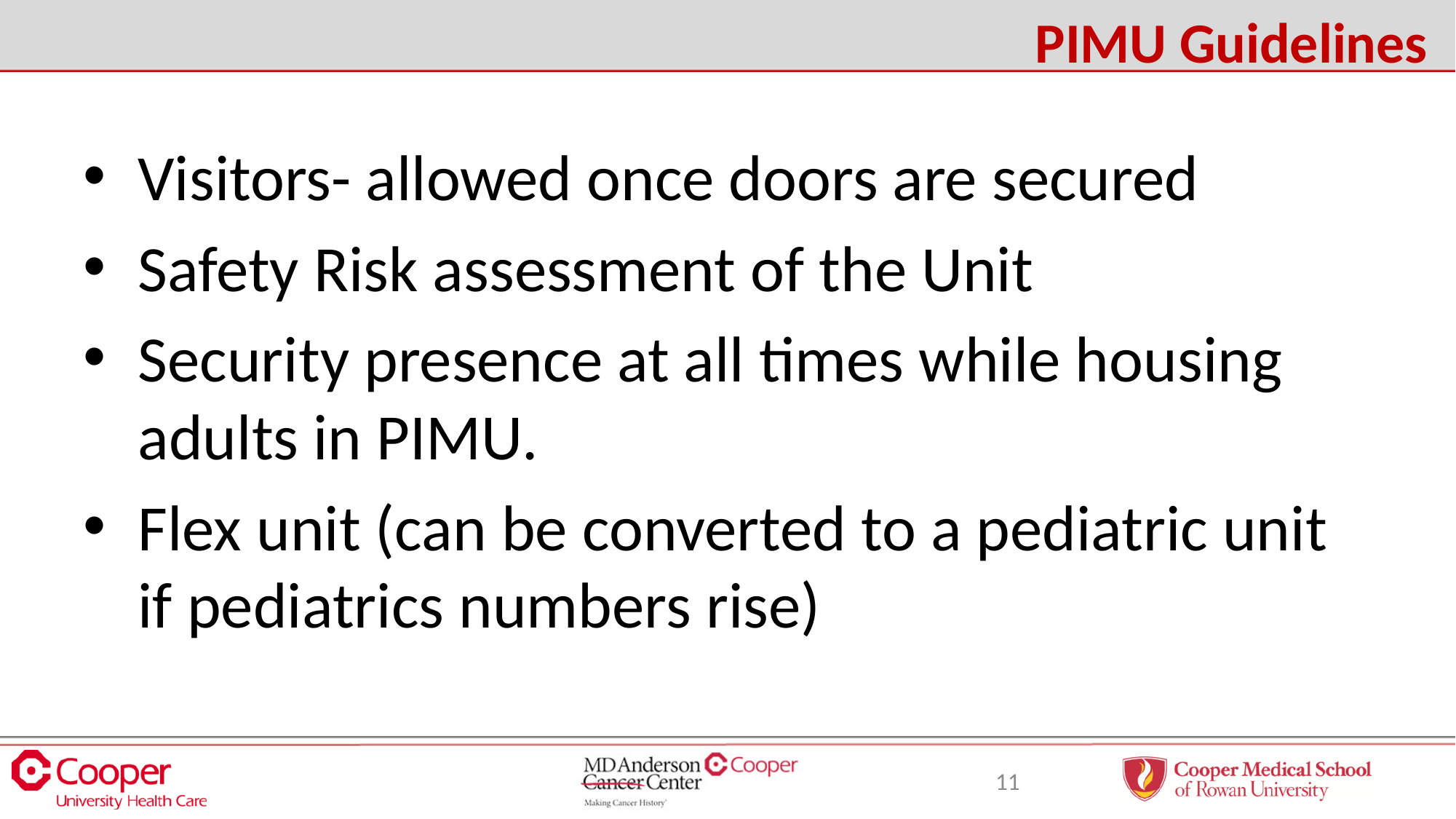

# PIMU Guidelines
Visitors- allowed once doors are secured
Safety Risk assessment of the Unit
Security presence at all times while housing adults in PIMU.
Flex unit (can be converted to a pediatric unit if pediatrics numbers rise)

11